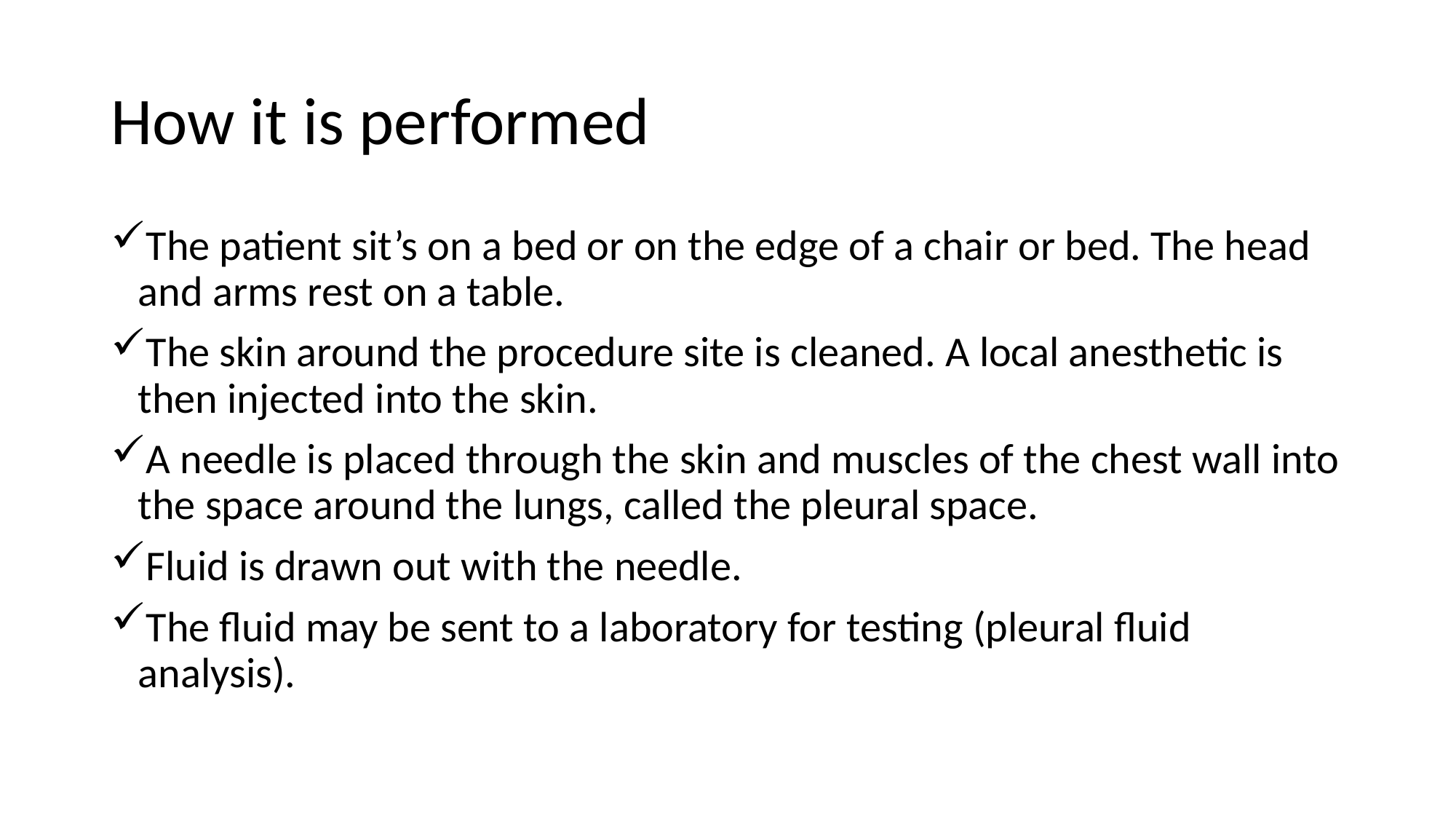

# How it is performed
The patient sit’s on a bed or on the edge of a chair or bed. The head and arms rest on a table.
The skin around the procedure site is cleaned. A local anesthetic is then injected into the skin.
A needle is placed through the skin and muscles of the chest wall into the space around the lungs, called the pleural space.
Fluid is drawn out with the needle.
The fluid may be sent to a laboratory for testing (pleural fluid analysis).